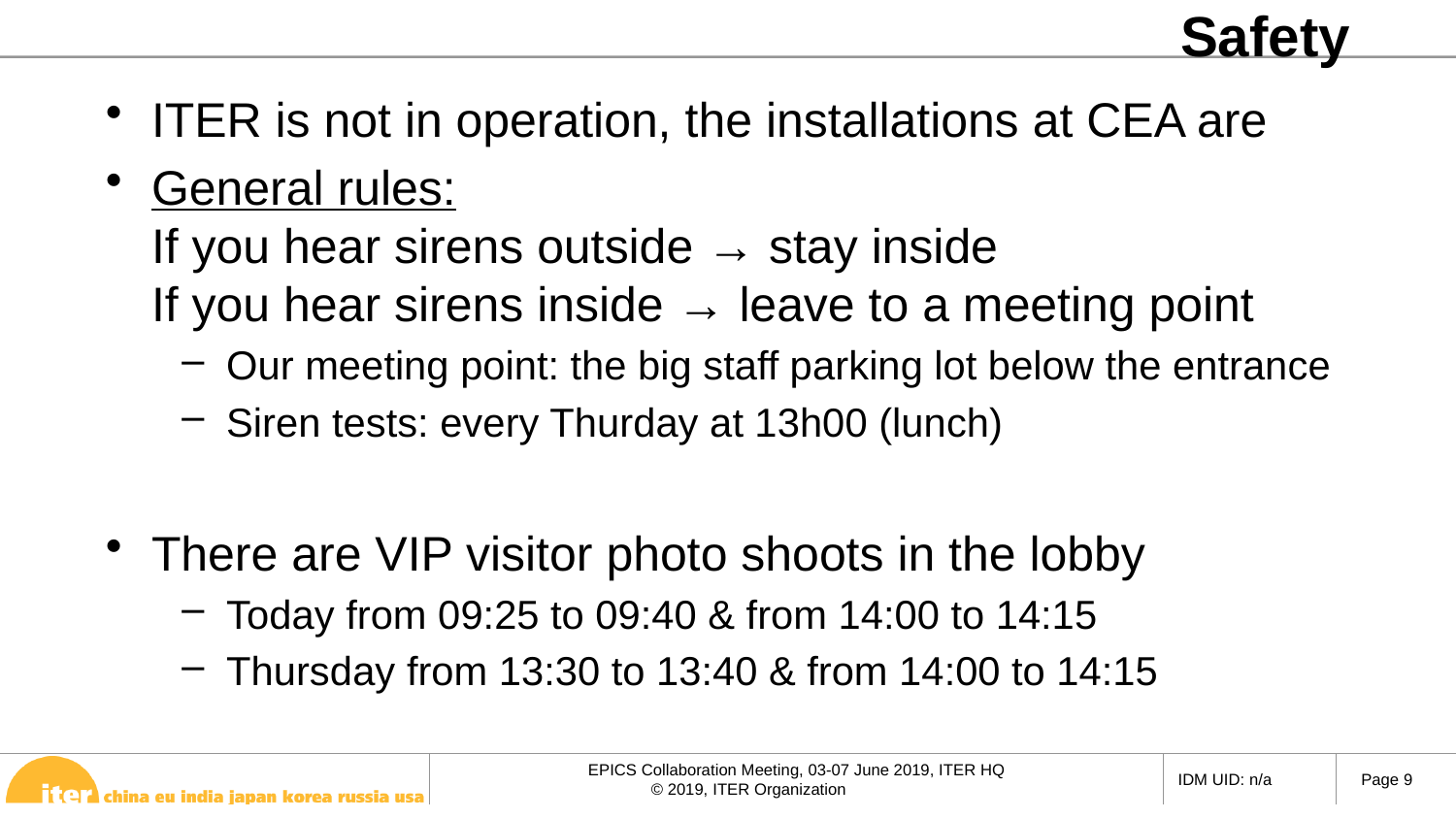

# Safety
ITER is not in operation, the installations at CEA are
General rules:
If you hear sirens outside → stay inside
If you hear sirens inside → leave to a meeting point
Our meeting point: the big staff parking lot below the entrance
Siren tests: every Thurday at 13h00 (lunch)

There are VIP visitor photo shoots in the lobby
Today from 09:25 to 09:40 & from 14:00 to 14:15
Thursday from 13:30 to 13:40 & from 14:00 to 14:15